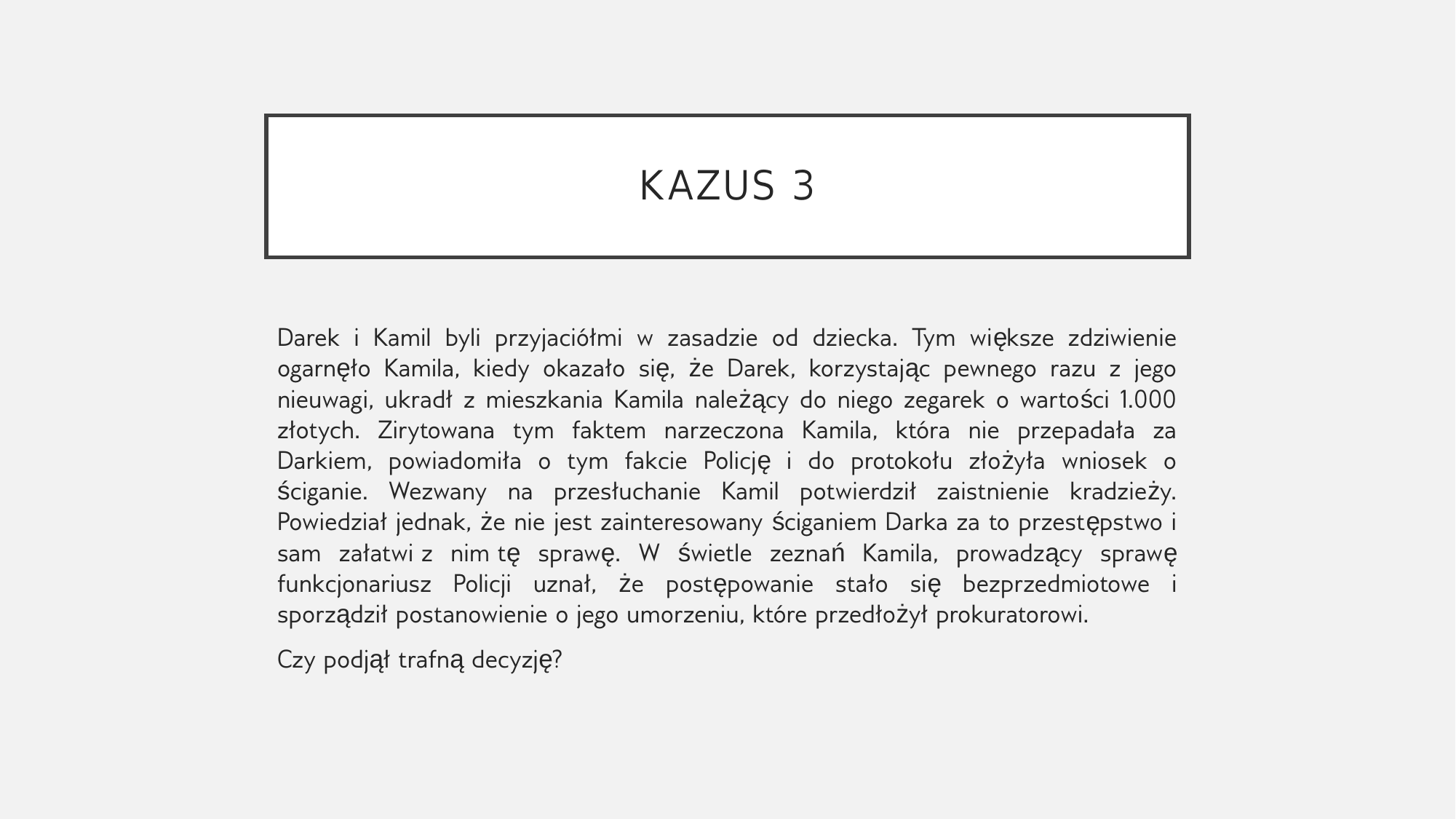

# Kazus 3
Darek i Kamil byli przyjaciółmi w zasadzie od dziecka. Tym większe zdziwienie ogarnęło Kamila, kiedy okazało się, że Darek, korzystając pewnego razu z jego nieuwagi, ukradł z mieszkania Kamila należący do niego zegarek o wartości 1.000 złotych. Zirytowana tym faktem narzeczona Kamila, która nie przepadała za Darkiem, powiadomiła o tym fakcie Policję i do protokołu złożyła wniosek o ściganie. Wezwany na przesłuchanie Kamil potwierdził zaistnienie kradzieży. Powiedział jednak, że nie jest zainteresowany ściganiem Darka za to przestępstwo i sam załatwi z nim tę sprawę. W świetle zeznań Kamila, prowadzący sprawę funkcjonariusz Policji uznał, że postępowanie stało się bezprzedmiotowe i sporządził postanowienie o jego umorzeniu, które przedłożył prokuratorowi.
Czy podjął trafną decyzję?